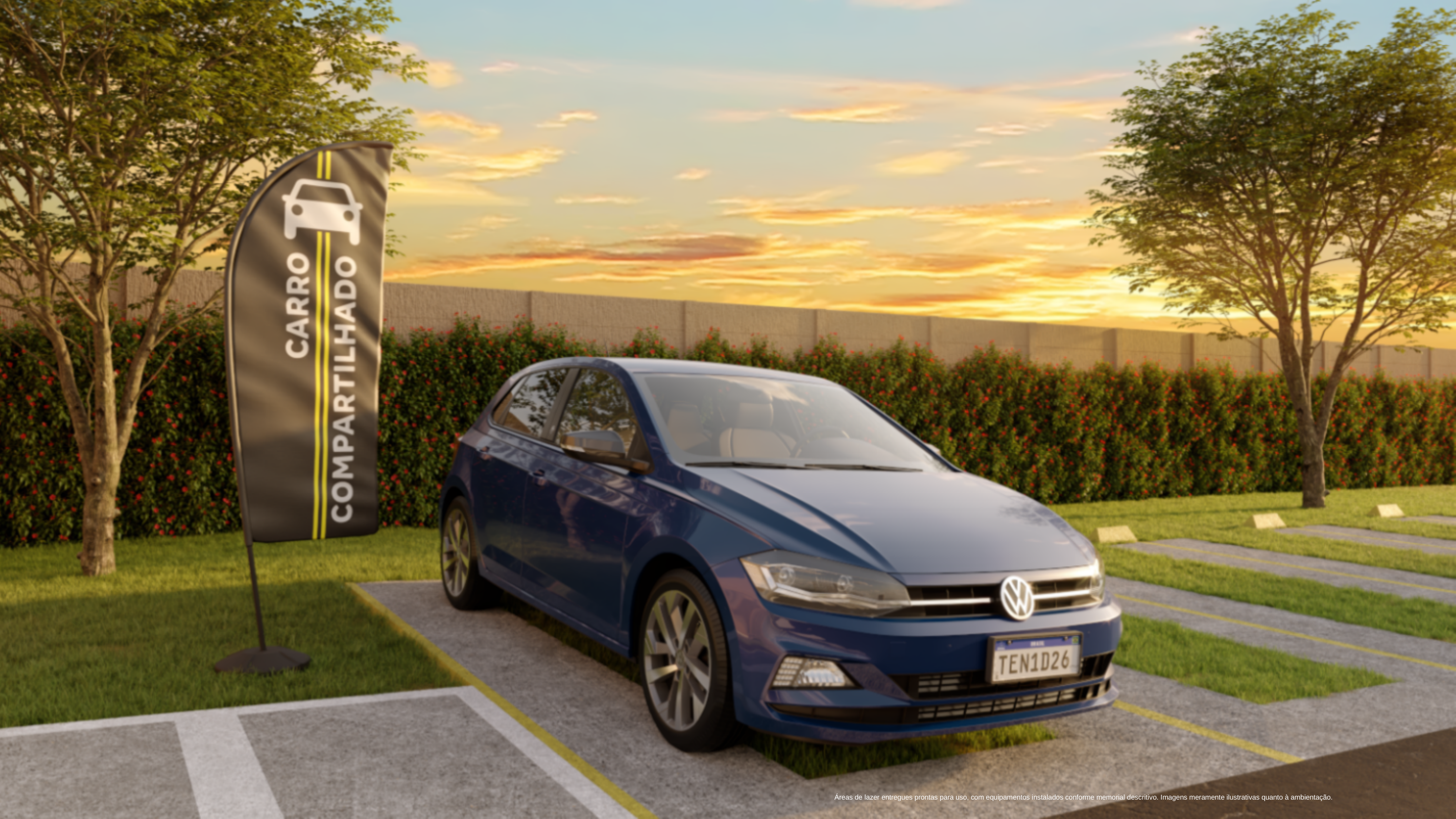

Áreas de lazer entregues prontas para uso, com equipamentos instalados conforme memorial descritivo. Imagens meramente ilustrativas quanto à ambientação.